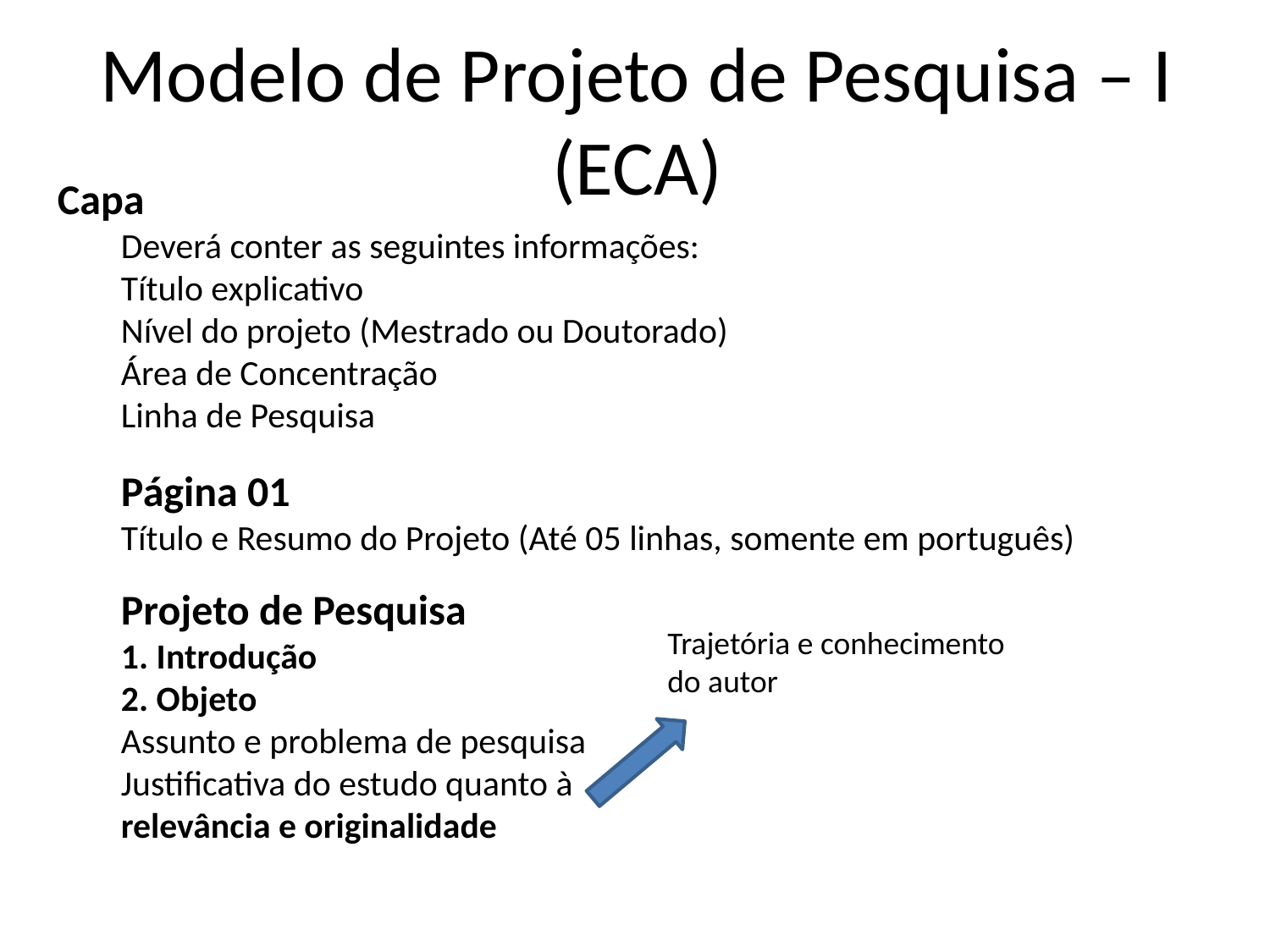

# Modelo de Projeto de Pesquisa – I (ECA)
Capa
Deverá conter as seguintes informações:
Título explicativo
Nível do projeto (Mestrado ou Doutorado)
Área de Concentração
Linha de Pesquisa
Página 01
Título e Resumo do Projeto (Até 05 linhas, somente em português)

Projeto de Pesquisa
1. Introdução
2. Objeto
Assunto e problema de pesquisa
Justificativa do estudo quanto à
relevância e originalidade

Trajetória e conhecimento do autor